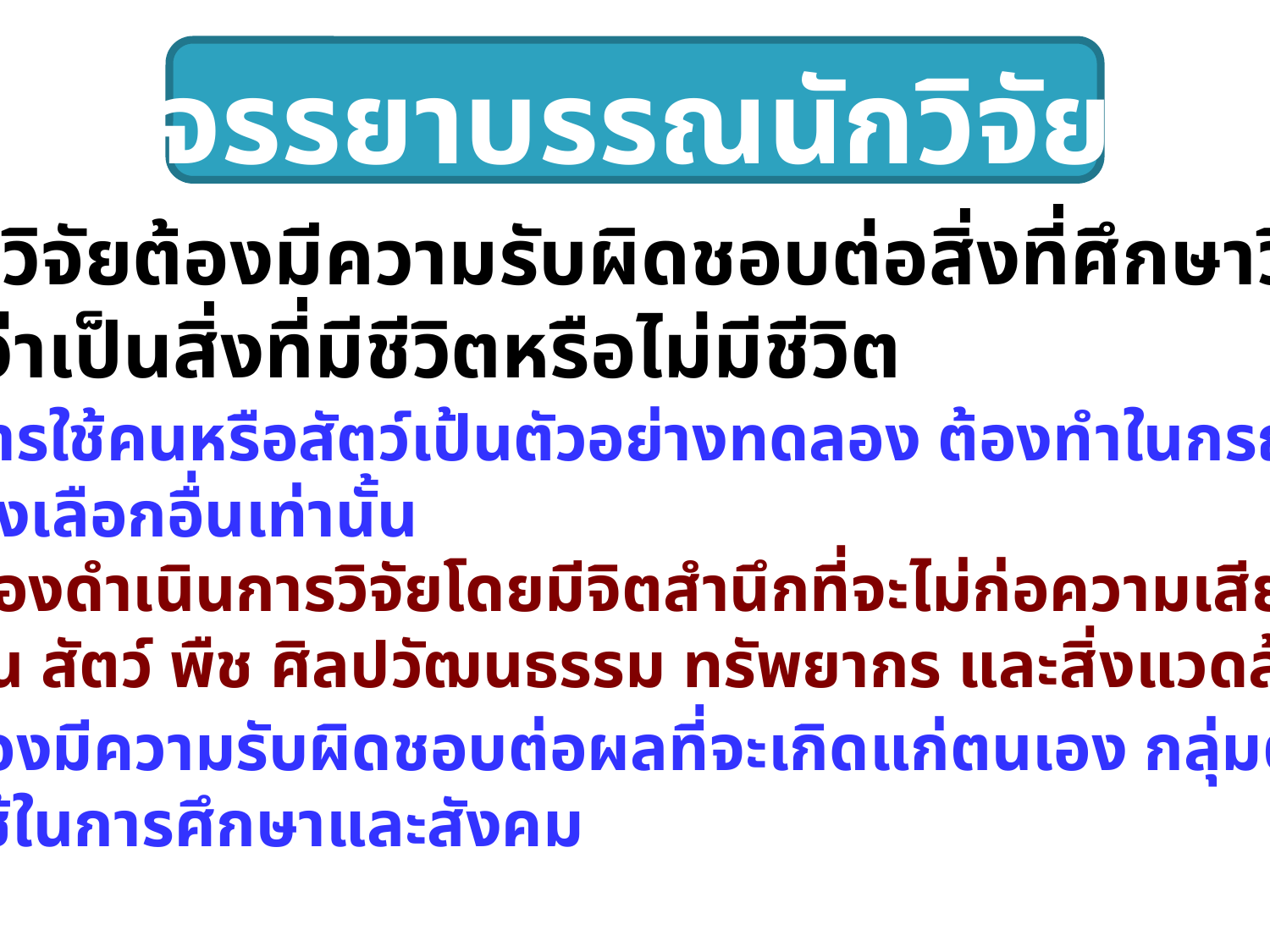

# จรรยาบรรณนักวิจัย

4. นักวิจัยต้องมีความรับผิดชอบต่อสิ่งที่ศึกษาวิจัย
    ไม่ว่าเป็นสิ่งที่มีชีวิตหรือไม่มีชีวิต
4.1 การใช้คนหรือสัตว์เป้นตัวอย่างทดลอง ต้องทำในกรณีที่ไม่มี
     ทางเลือกอื่นเท่านั้น
4.2 ต้องดำเนินการวิจัยโดยมีจิตสำนึกที่จะไม่ก่อความเสียหายต่อ
      คน สัตว์ พืช ศิลปวัฒนธรรม ทรัพยากร และสิ่งแวดล้อม
4.3 ต้องมีความรับผิดชอบต่อผลที่จะเกิดแก่ตนเอง กลุ่มตัวอย่าง
     ที่ใช้ในการศึกษาและสังคม